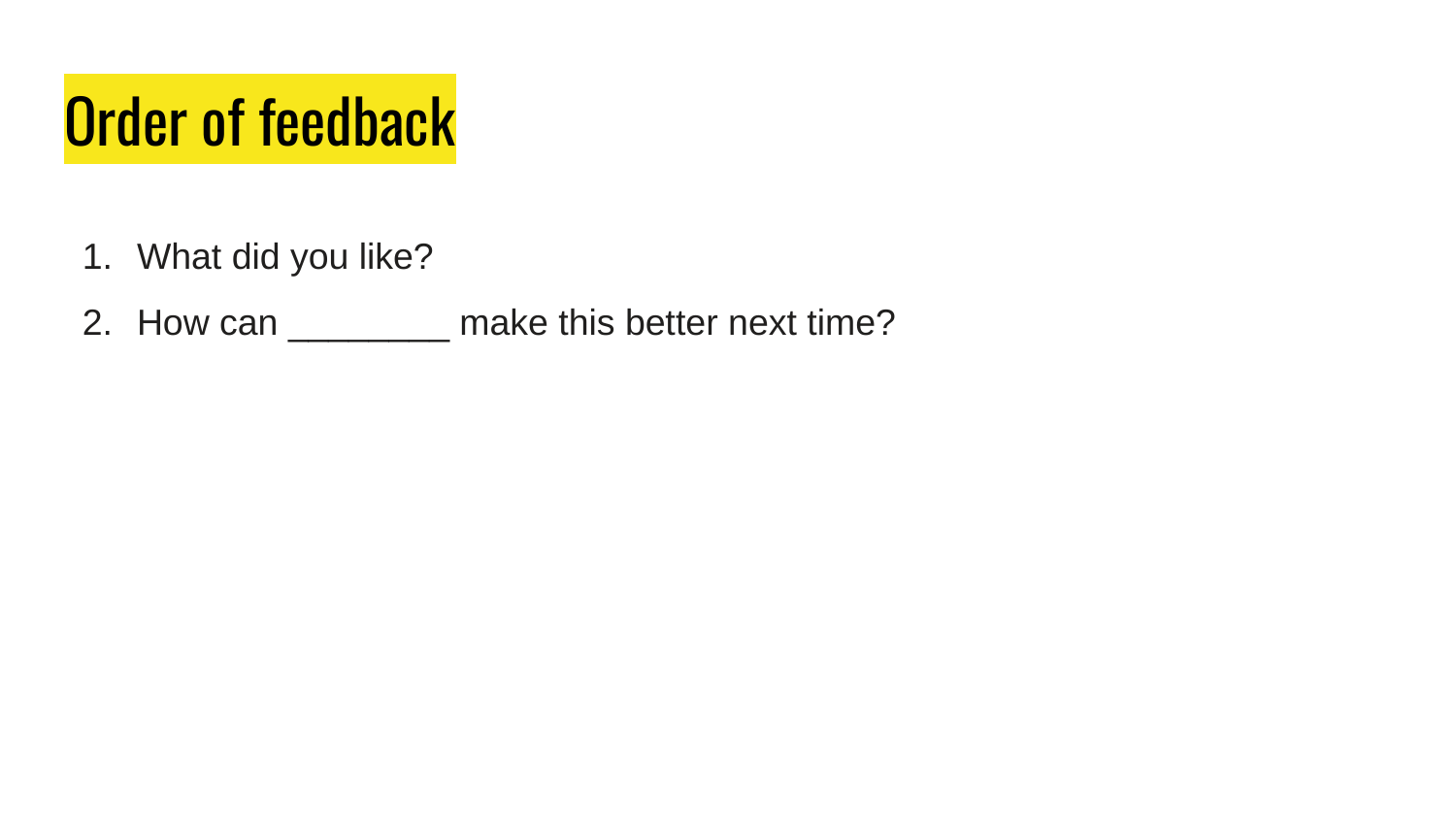

# Order of feedback
What did you like?
How can ________ make this better next time?